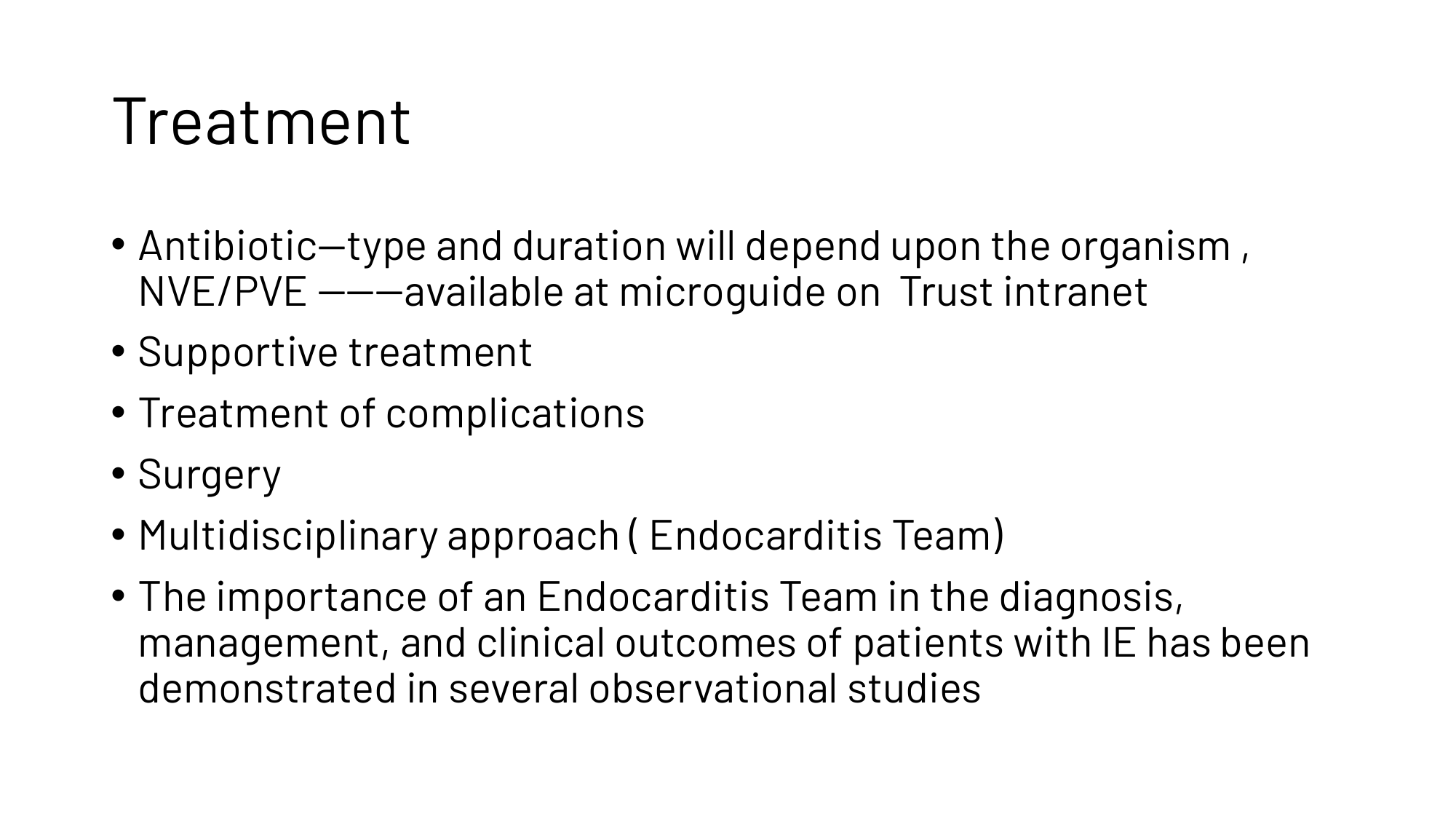

# Treatment
Antibiotic—type and duration will depend upon the organism , NVE/PVE ------available at microguide on  Trust intranet
Supportive treatment
Treatment of complications
Surgery
Multidisciplinary approach ( Endocarditis Team)
The importance of an Endocarditis Team in the diagnosis, management, and clinical outcomes of patients with IE has been demonstrated in several observational studies